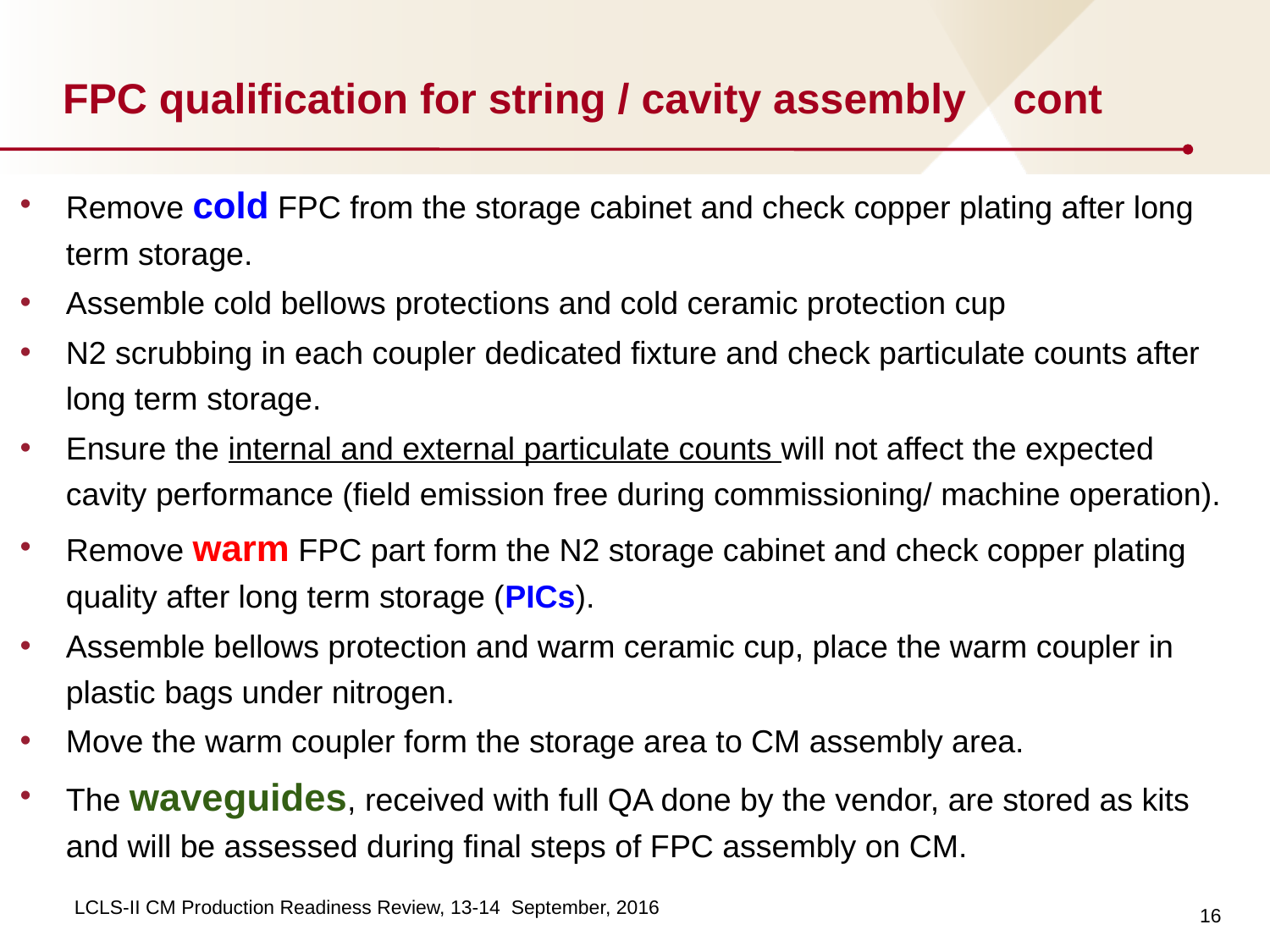

# FPC qualification for string / cavity assembly    cont
Remove cold FPC from the storage cabinet and check copper plating after long term storage.
Assemble cold bellows protections and cold ceramic protection cup
N2 scrubbing in each coupler dedicated fixture and check particulate counts after long term storage.
Ensure the internal and external particulate counts will not affect the expected cavity performance (field emission free during commissioning/ machine operation).
Remove warm FPC part form the N2 storage cabinet and check copper plating quality after long term storage (PICs).
Assemble bellows protection and warm ceramic cup, place the warm coupler in plastic bags under nitrogen.
Move the warm coupler form the storage area to CM assembly area.
The waveguides, received with full QA done by the vendor, are stored as kits and will be assessed during final steps of FPC assembly on CM.

16
LCLS-II CM Production Readiness Review, 13-14  September, 2016